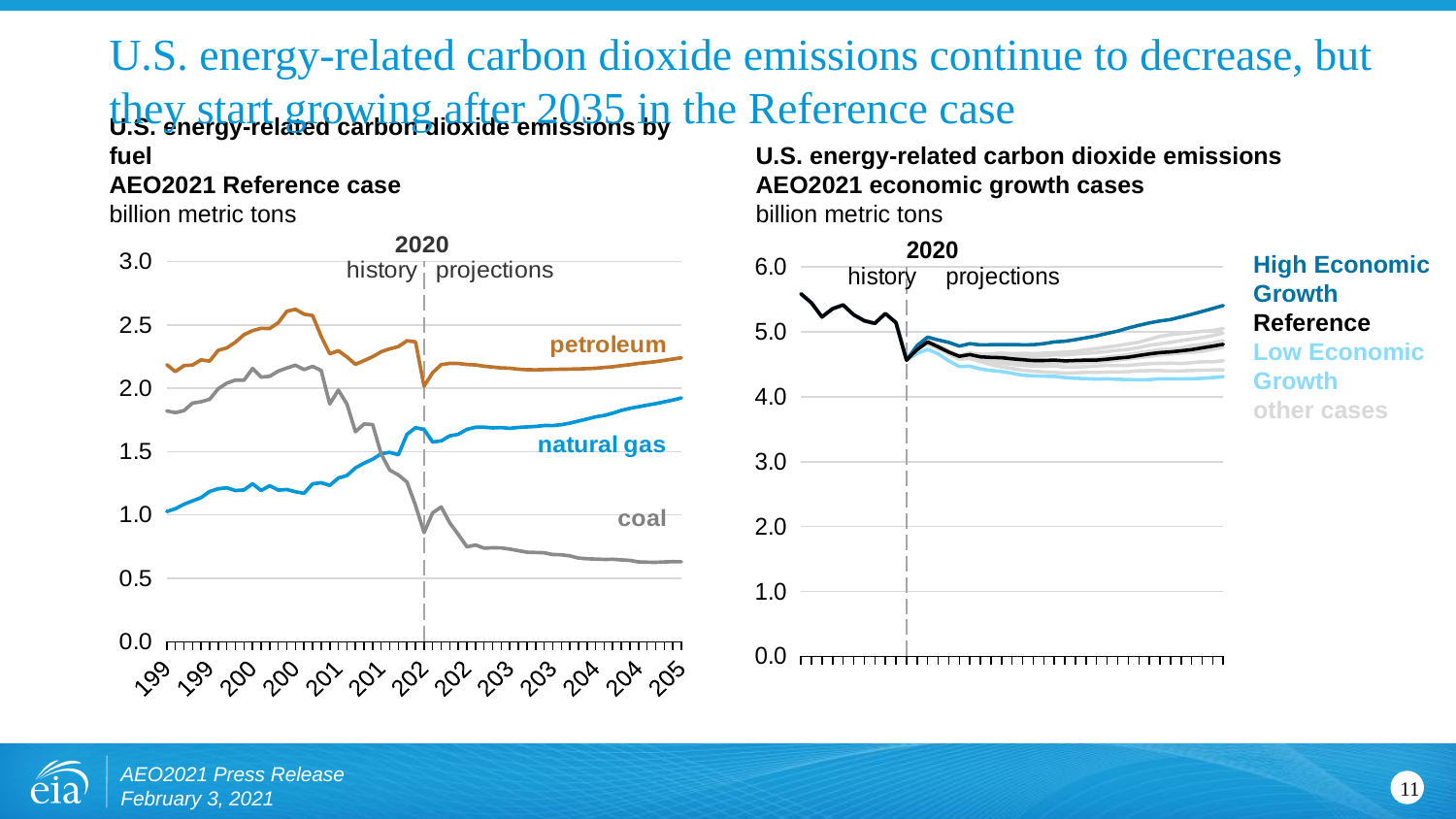

# U.S. energy-related carbon dioxide emissions continue to decrease, but they start growing after 2035 in the Reference case
U.S. energy-related carbon dioxide emissions by fuel
AEO2021 Reference case
billion metric tons
U.S. energy-related carbon dioxide emissions
AEO2021 economic growth cases
billion metric tons

### Chart

| Category | petroleum | natural gas | coal |
|---|---|---|---|
| 1990 | 2.185276 | 1.0273079999999999 | 1.821142 |
| 1991 | 2.130907 | 1.0490730000000001 | 1.807022 |
| 1992 | 2.178456 | 1.0846230000000001 | 1.8229819999999999 |
| 1993 | 2.182765 | 1.1113309999999998 | 1.882647 |
| 1994 | 2.223656 | 1.136951 | 1.89324 |
| 1995 | 2.2139189999999997 | 1.185835 | 1.913115 |
| 1996 | 2.2992060000000003 | 1.207144 | 1.995483 |
| 1997 | 2.3180549999999998 | 1.2141780000000002 | 2.039934 |
| 1998 | 2.36303 | 1.1930889999999998 | 2.064741 |
| 1999 | 2.422031 | 1.197609 | 2.0626819999999997 |
| 2000 | 2.4540680000000004 | 1.246173 | 2.155807 |
| 2001 | 2.472439 | 1.1927070000000002 | 2.088292 |
| 2002 | 2.4708319999999997 | 1.231363 | 2.0939259999999997 |
| 2003 | 2.516746 | 1.1963309999999998 | 2.134995 |
| 2004 | 2.606406 | 1.2013289999999999 | 2.15953 |
| 2005 | 2.622847 | 1.183406 | 2.1812750000000003 |
| 2006 | 2.584142 | 1.170626 | 2.1470770000000003 |
| 2007 | 2.5731979999999997 | 1.2458589999999998 | 2.17237 |
| 2008 | 2.409606 | 1.2552290000000002 | 2.1397399999999998 |
| 2009 | 2.2711460000000003 | 1.233512 | 1.875735 |
| 2010 | 2.2957620000000003 | 1.291546 | 1.985866 |
| 2011 | 2.2472600000000003 | 1.311422 | 1.875481 |
| 2012 | 2.188586 | 1.371561 | 1.656979 |
| 2013 | 2.2176709999999997 | 1.409354 | 1.71753 |
| 2014 | 2.248549 | 1.439526 | 1.713613 |
| 2015 | 2.28798 | 1.4829839999999999 | 1.48039 |
| 2016 | 2.310663 | 1.493981 | 1.354217 |
| 2017 | 2.3284119999999997 | 1.475042 | 1.3160340000000001 |
| 2018 | 2.374004 | 1.635593 | 1.260292 |
| 2019 | 2.365489 | 1.689155 | 1.0759400000000001 |
| 2020 | 2.015744019 | 1.6752073969999999 | 0.861154663 |
| 2021 | 2.122328369 | 1.5758598629999998 | 1.016419556 |
| 2022 | 2.185958496 | 1.5843111570000001 | 1.063994995 |
| 2023 | 2.195963867 | 1.624368652 | 0.937862549 |
| 2024 | 2.194753906 | 1.636765381 | 0.845770691 |
| 2025 | 2.187734131 | 1.67597583 | 0.748666687 |
| 2026 | 2.183594238 | 1.692099609 | 0.763681335 |
| 2027 | 2.173197021 | 1.692767578 | 0.738502441 |
| 2028 | 2.167089355 | 1.687022217 | 0.7415223999999999 |
| 2029 | 2.1599252929999997 | 1.6896293949999999 | 0.740908081 |
| 2030 | 2.1582084960000003 | 1.683333496 | 0.731331055 |
| 2031 | 2.14987207 | 1.6912504879999999 | 0.718868652 |
| 2032 | 2.146392578 | 1.694447998 | 0.706628601 |
| 2033 | 2.144870605 | 1.698314941 | 0.704080933 |
| 2034 | 2.146858398 | 1.705332764 | 0.702227356 |
| 2035 | 2.148656738 | 1.705086304 | 0.688291504 |
| 2036 | 2.14955249 | 1.712237061 | 0.686527588 |
| 2037 | 2.150614502 | 1.724381836 | 0.6777229 |
| 2038 | 2.1520971679999996 | 1.741036865 | 0.660494995 |
| 2039 | 2.1551916500000003 | 1.7574147949999999 | 0.6553118899999999 |
| 2040 | 2.157781982 | 1.774251343 | 0.65267688 |
| 2041 | 2.1642116700000003 | 1.784940918 | 0.6494501340000001 |
| 2042 | 2.169441162 | 1.8033046879999999 | 0.651193848 |
| 2043 | 2.17789502 | 1.82504895 | 0.646095154 |
| 2044 | 2.185241943 | 1.840999268 | 0.642297852 |
| 2045 | 2.19533252 | 1.8541684569999999 | 0.63039386 |
| 2046 | 2.201794922 | 1.866414551 | 0.627662415 |
| 2047 | 2.2097636720000002 | 1.878144043 | 0.62672052 |
| 2048 | 2.2198767090000002 | 1.8922358400000001 | 0.630106323 |
| 2049 | 2.229585693 | 1.9064162599999999 | 0.632114136 |
| 2050 | 2.240569824 | 1.9235871580000001 | 0.631452087 |

### Chart

| Category | high oil and gas supply | high oil price | high renewable cost | low renewable cost | low oil and gas supply | low oil price | high macro | low macro | Reference |
|---|---|---|---|---|---|---|---|---|---|
| 2010 | 5.584575 | 5.584575 | 5.584575 | 5.584575 | 5.584575 | 5.584575 | 5.584575 | 5.584575 | 5.584575 |
| 2011 | 5.445886000000001 | 5.445886000000001 | 5.445886000000001 | 5.445886000000001 | 5.445886000000001 | 5.445886000000001 | 5.445886000000001 | 5.445886000000001 | 5.445886000000001 |
| 2012 | 5.228962999999999 | 5.228962999999999 | 5.228962999999999 | 5.228962999999999 | 5.228962999999999 | 5.228962999999999 | 5.228962999999999 | 5.228962999999999 | 5.228962999999999 |
| 2013 | 5.356034999999999 | 5.356034999999999 | 5.356034999999999 | 5.356034999999999 | 5.356034999999999 | 5.356034999999999 | 5.356034999999999 | 5.356034999999999 | 5.356034999999999 |
| 2014 | 5.4132370000000005 | 5.4132370000000005 | 5.4132370000000005 | 5.4132370000000005 | 5.4132370000000005 | 5.4132370000000005 | 5.4132370000000005 | 5.4132370000000005 | 5.4132370000000005 |
| 2015 | 5.262842 | 5.262842 | 5.262842 | 5.262842 | 5.262842 | 5.262842 | 5.262842 | 5.262842 | 5.262842 |
| 2016 | 5.170511 | 5.170511 | 5.170511 | 5.170511 | 5.170511 | 5.170511 | 5.170511 | 5.170511 | 5.170511 |
| 2017 | 5.130584 | 5.130584 | 5.130584 | 5.130584 | 5.130584 | 5.130584 | 5.130584 | 5.130584 | 5.130584 |
| 2018 | 5.280984999999999 | 5.280984999999999 | 5.280984999999999 | 5.280984999999999 | 5.280984999999999 | 5.280984999999999 | 5.280984999999999 | 5.280984999999999 | 5.280984999999999 |
| 2019 | 5.141680999999999 | 5.141680999999999 | 5.141680999999999 | 5.141680999999999 | 5.141680999999999 | 5.141680999999999 | 5.141680999999999 | 5.141680999999999 | 5.141680999999999 |
| 2020 | 4.566094238 | 4.566058594 | 4.566595215 | 4.565630859 | 4.565268066 | 4.5671909180000005 | 4.56601416 | 4.56636377 | 4.562532715000001 |
| 2021 | 4.742540527 | 4.748312012 | 4.730198242 | 4.730015625 | 4.739419434 | 4.7422573240000006 | 4.788202637 | 4.666487793 | 4.725030762 |
| 2022 | 4.819345215 | 4.829060547 | 4.841265137000001 | 4.844340332 | 4.862067382999999 | 4.810542969 | 4.91853125 | 4.729256348 | 4.844703125 |
| 2023 | 4.742851562 | 4.779806641 | 4.7661127930000005 | 4.758693359 | 4.795203125 | 4.761212402 | 4.874449707 | 4.662660645 | 4.768639648000001 |
| 2024 | 4.670128418 | 4.690499512000001 | 4.692758789000001 | 4.6572241210000005 | 4.7066757809999995 | 4.672504882999999 | 4.836856934 | 4.551687012 | 4.6877612300000004 |
| 2025 | 4.603665527 | 4.585970703 | 4.639120117 | 4.585863281 | 4.631850586 | 4.583434082 | 4.779365723 | 4.465580566 | 4.6228789059999995 |
| 2026 | 4.652144043 | 4.588084961 | 4.673498534999999 | 4.594813965 | 4.594555176 | 4.612294434000001 | 4.817675781 | 4.471147949000001 | 4.649904297 |
| 2027 | 4.651581543 | 4.55763623 | 4.654837402 | 4.547655273 | 4.539353516 | 4.590377440999999 | 4.798555176 | 4.428697754 | 4.6150253910000005 |
| 2028 | 4.659369141 | 4.542866699 | 4.64177832 | 4.5168276370000005 | 4.493135742000001 | 4.577456543 | 4.802277832 | 4.404178223 | 4.606236816 |
| 2029 | 4.6720771480000005 | 4.534765625 | 4.64501123 | 4.515709961 | 4.459302246 | 4.554506348 | 4.803538574 | 4.388614258 | 4.601101074 |
| 2030 | 4.663183594 | 4.51228418 | 4.630193359 | 4.496201172 | 4.434570801 | 4.532206055 | 4.804434081999999 | 4.361133789 | 4.583547852 |
| 2031 | 4.6675893550000005 | 4.5108950199999995 | 4.620673340000001 | 4.482566406 | 4.408595703 | 4.529026855 | 4.799902832 | 4.332919434000001 | 4.570699219 |
| 2032 | 4.6660551759999995 | 4.5019487300000005 | 4.623793457 | 4.473300781 | 4.393445312 | 4.529166504 | 4.801932129 | 4.320549805 | 4.55820459 |
| 2033 | 4.671166016 | 4.5137485349999995 | 4.631857422 | 4.4669819340000005 | 4.382282226999999 | 4.528442871 | 4.817455078 | 4.31646582 | 4.558037109 |
| 2034 | 4.679127440999999 | 4.524416016 | 4.645975098 | 4.477560059 | 4.373730469 | 4.5386308589999995 | 4.844656737999999 | 4.314335938 | 4.56522168 |
| 2035 | 4.688033203 | 4.522476074 | 4.6432373049999995 | 4.457586914 | 4.363949219 | 4.539635254 | 4.854595703 | 4.294981445 | 4.552879395 |
| 2036 | 4.699828612999999 | 4.523352539 | 4.65698877 | 4.459748535 | 4.367844238 | 4.554364258 | 4.8799223629999995 | 4.283461914 | 4.559203612999999 |
| 2037 | 4.723211914 | 4.528374512 | 4.667520996 | 4.462548828 | 4.376254883 | 4.572298828 | 4.908853516 | 4.27892041 | 4.563648438 |
| 2038 | 4.741510742 | 4.536173828 | 4.681117188 | 4.4745107420000005 | 4.375004883 | 4.5863891599999995 | 4.938146484 | 4.2725375979999995 | 4.564597168000001 |
| 2039 | 4.764662109 | 4.545068848 | 4.6968139650000005 | 4.483370605 | 4.379883789000001 | 4.6103349609999995 | 4.9758100590000005 | 4.276391113 | 4.578924315999999 |
| 2040 | 4.78594873 | 4.568219237999999 | 4.714247070000001 | 4.482980957 | 4.380061035 | 4.628712891 | 5.011338867 | 4.269138184 | 4.595750487999999 |
| 2041 | 4.815348632999999 | 4.58427002 | 4.72973877 | 4.482150391 | 4.385754883 | 4.651727539 | 5.058265137 | 4.264651855 | 4.6096733400000005 |
| 2042 | 4.84060498 | 4.601564453 | 4.7576245120000005 | 4.498625977 | 4.3993403319999995 | 4.679341309000001 | 5.100443359 | 4.261085938 | 4.635038086 |
| 2043 | 4.884454101999999 | 4.622173828 | 4.792272949 | 4.509527344 | 4.402157227 | 4.701537109 | 5.1372246089999996 | 4.263141113 | 4.660160156 |
| 2044 | 4.9299506840000005 | 4.643176757999999 | 4.815347168000001 | 4.513730469 | 4.402989746 | 4.726711426 | 5.167097168000001 | 4.276381348 | 4.67969043 |
| 2045 | 4.955867188 | 4.656108887 | 4.837921875 | 4.518229004 | 4.393747559 | 4.733544922 | 5.189564453 | 4.277109375 | 4.691075195000001 |
| 2046 | 4.973456055 | 4.673180176 | 4.8646865230000005 | 4.511670898 | 4.3974072269999995 | 4.751809081999999 | 5.228811035 | 4.275258301 | 4.707084473 |
| 2047 | 4.99105127 | 4.684644531 | 4.887520508 | 4.524868652 | 4.404638184 | 4.789155273 | 5.269825684000001 | 4.276407227 | 4.725867676 |
| 2048 | 5.007605957 | 4.699725586 | 4.912769531 | 4.539431152 | 4.409859862999999 | 4.802728516 | 5.31348584 | 4.284150879 | 4.753484375 |
| 2049 | 5.020457031 | 4.731101562 | 4.942490723 | 4.537112305 | 4.412640137 | 4.830757812 | 5.358831055 | 4.29405127 | 4.779399902 |
| 2050 | 5.0510473629999995 | 4.76365332 | 4.979999512 | 4.554980469 | 4.413038574 | 4.864710449 | 5.4057573240000005 | 4.309708007999999 | 4.806913574 |
High Economic
Growth
Reference
Low Economic
Growth
other cases

AEO2021 Press Release
February 3, 2021
11